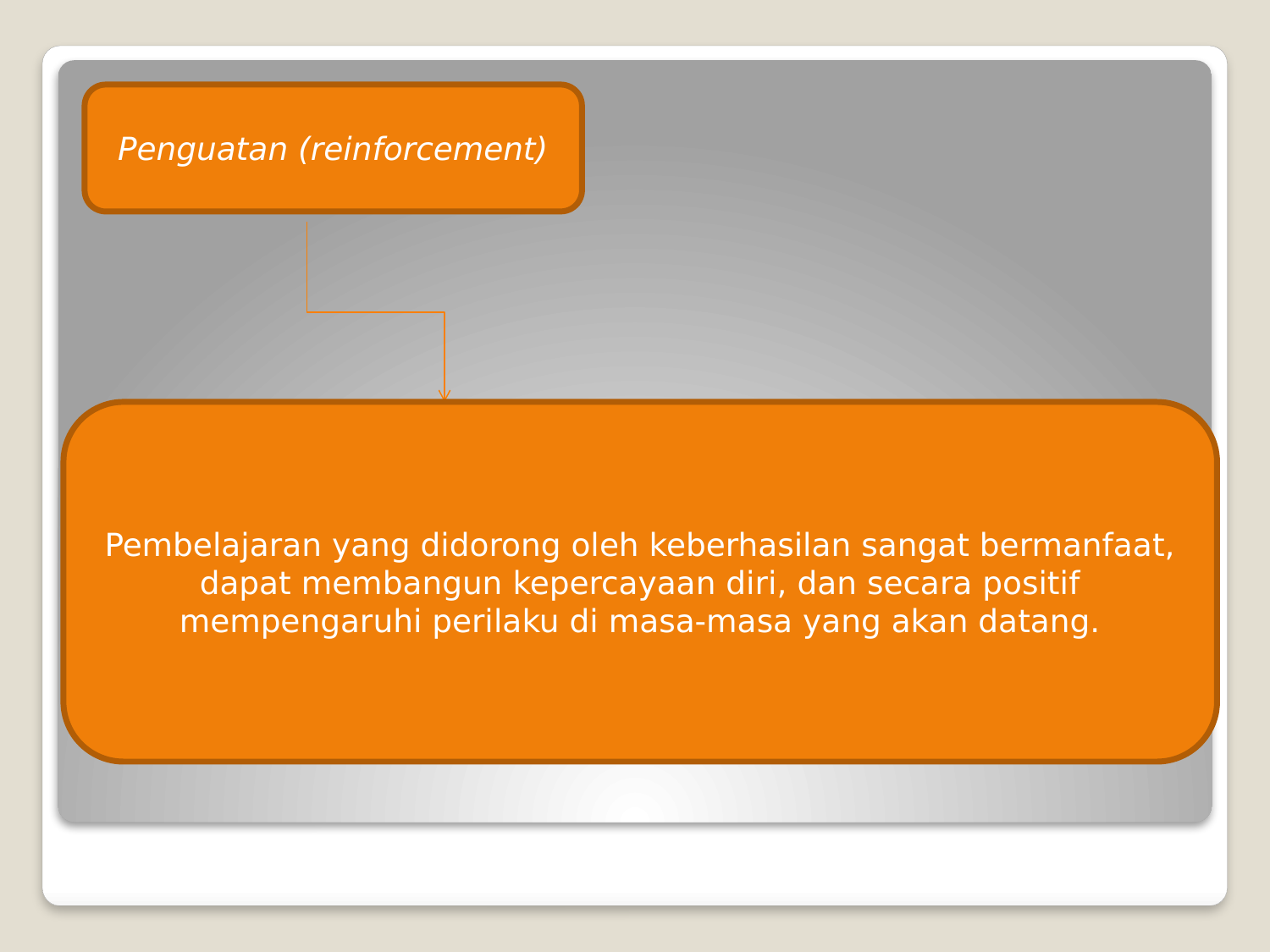

Penguatan (reinforcement)
Pembelajaran yang didorong oleh keberhasilan sangat bermanfaat, dapat membangun kepercayaan diri, dan secara positif mempengaruhi perilaku di masa-masa yang akan datang.
#